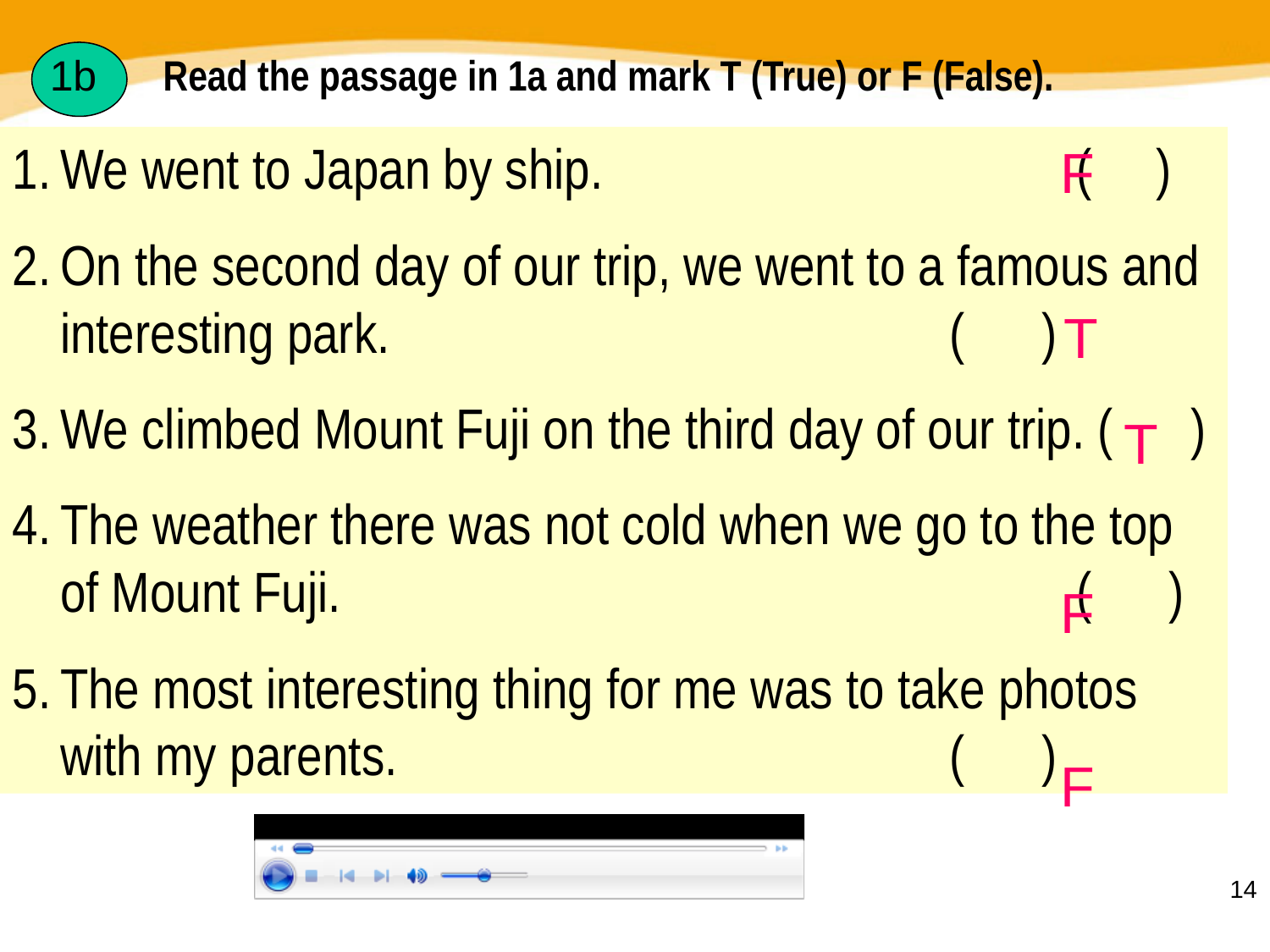

Read the passage in 1a and mark T (True) or F (False).

1b
We went to Japan by ship. 				(     )
On the second day of our trip, we went to a famous and interesting park. 					(      )
We climbed Mount Fuji on the third day of our trip. (      )
The weather there was not cold when we go to the top of Mount Fuji. 						(      )
The most interesting thing for me was to take photos with my parents. 					(      )
F
T
T
F
F
14